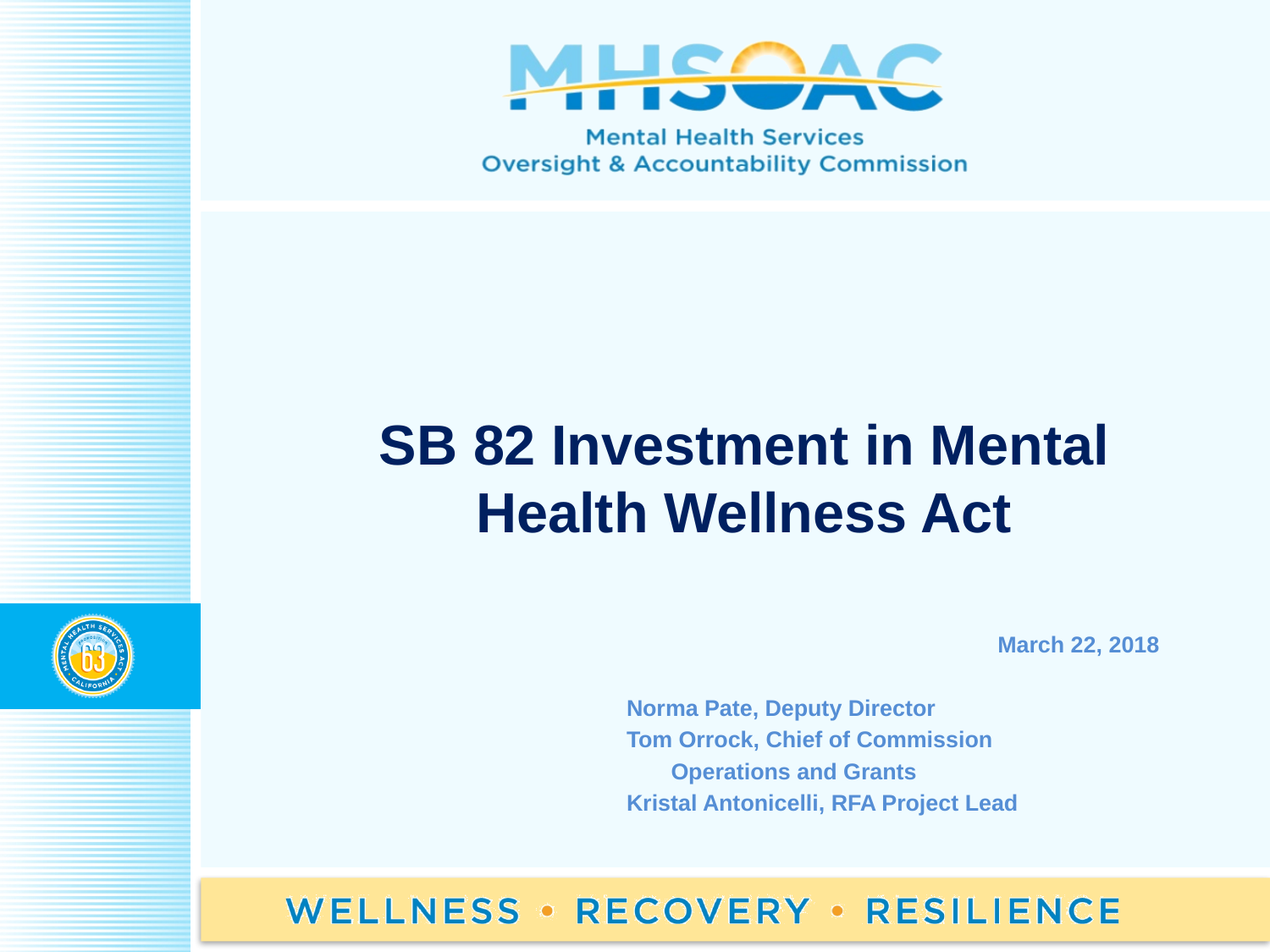

SB 82 Investment in Mental Health Wellness Act
March 22, 2018

Norma Pate, Deputy Director
Tom Orrock, Chief of Commission
       Operations and Grants
Kristal Antonicelli, RFA Project Lead